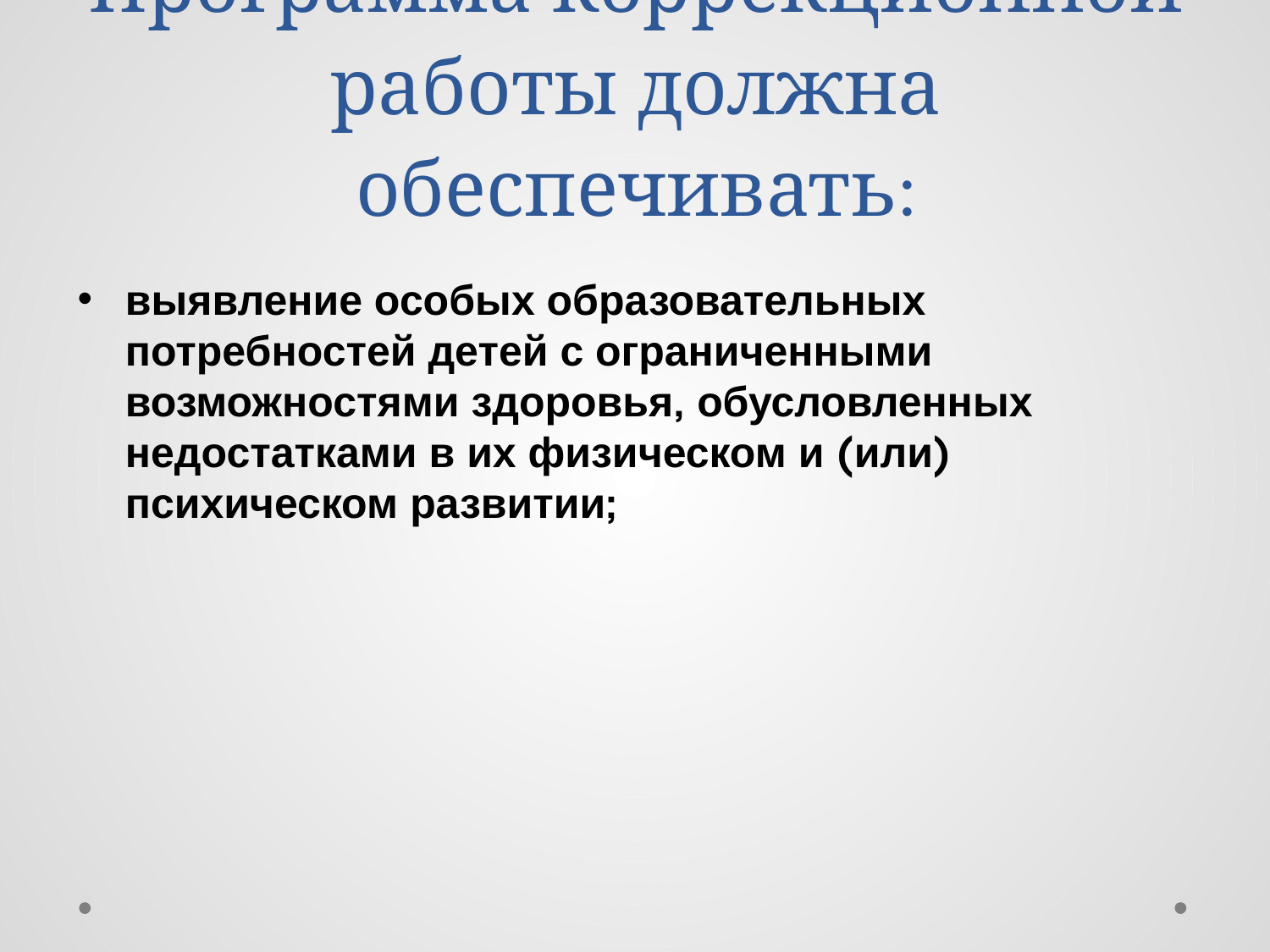

# Программа коррекционной работы должна обеспечивать:
выявление особых образовательных потребностей детей с ограниченными возможностями здоровья, обусловленных недостатками в их физическом и (или) психическом развитии;